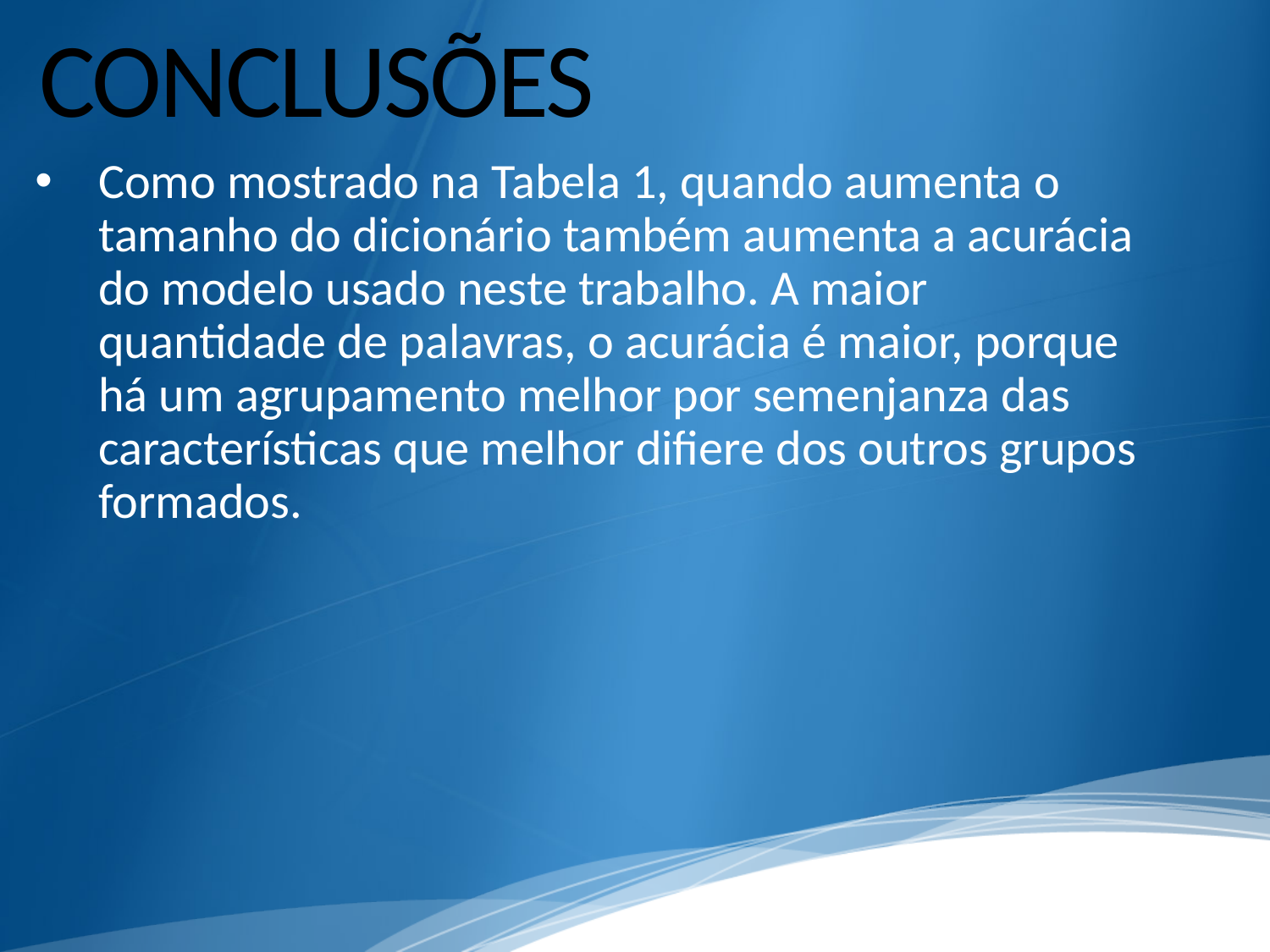

# CONCLUSÕES
Como mostrado na Tabela 1, quando aumenta o tamanho do dicionário também aumenta a acurácia do modelo usado neste trabalho. A maior quantidade de palavras, o acurácia é maior, porque há um agrupamento melhor por semenjanza das características que melhor difiere dos outros grupos formados.